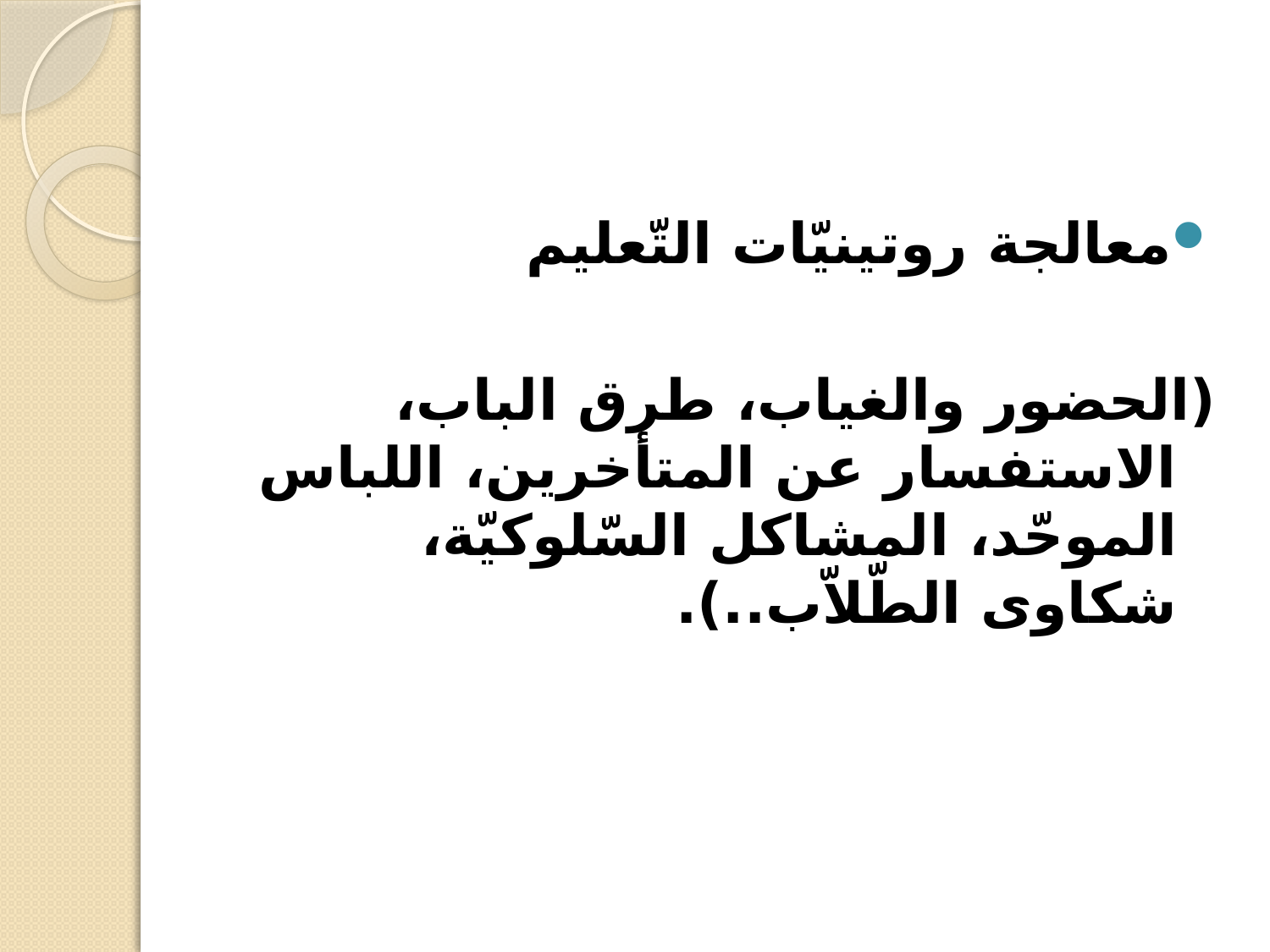

#
معالجة روتينيّات التّعليم

(الحضور والغياب، طرق الباب، الاستفسار عن المتأخرين، اللباس الموحّد، المشاكل السّلوكيّة، شكاوى الطّلاّب..).